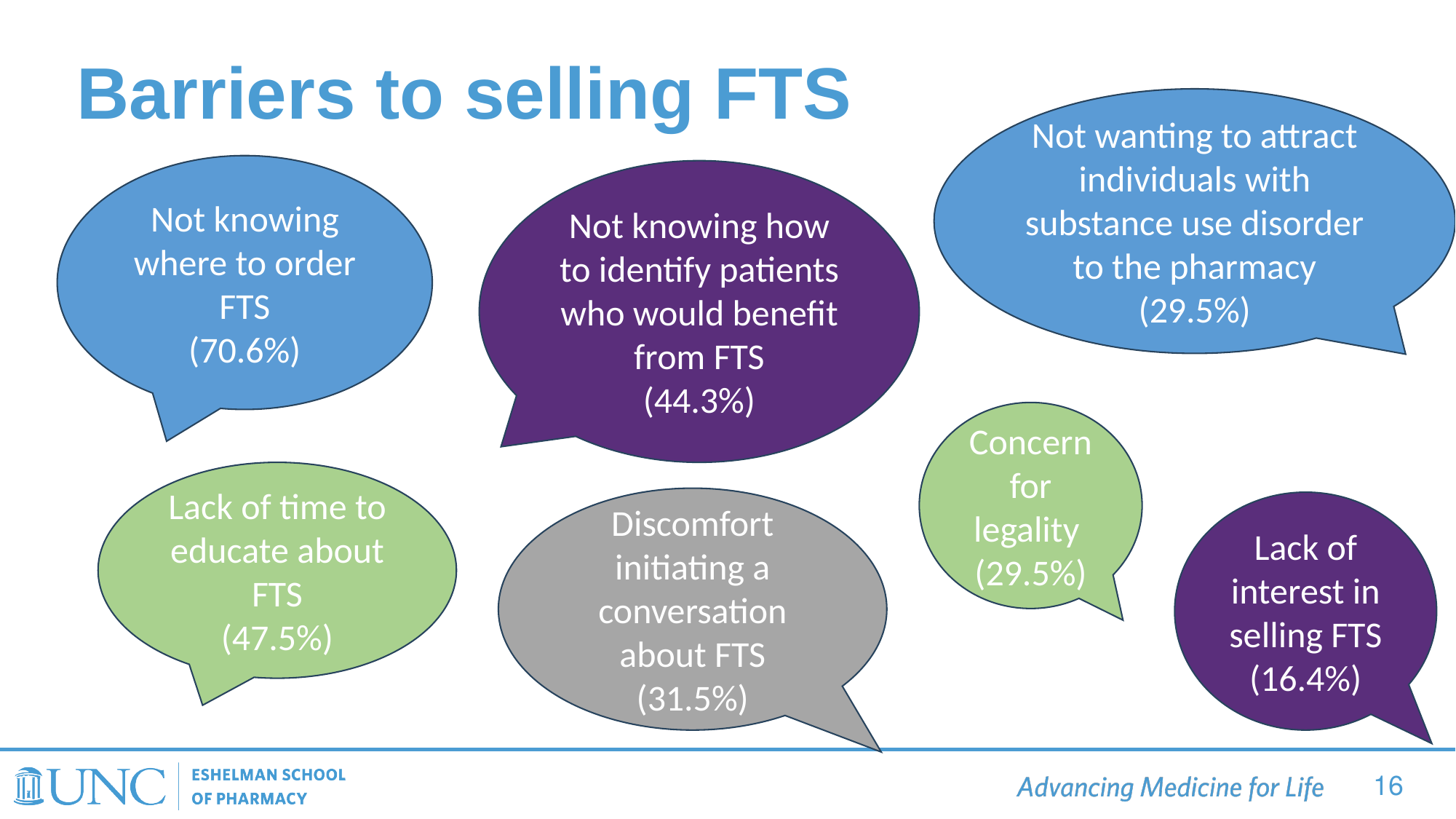

Barriers to selling FTS
Not wanting to attract individuals with substance use disorder to the pharmacy
(29.5%)
Not knowing where to order FTS
(70.6%)
Not knowing how to identify patients who would benefit from FTS
(44.3%)
Concern for legality
(29.5%)
Lack of time to educate about FTS
(47.5%)
Discomfort initiating a conversation about FTS (31.5%)
Lack of interest in selling FTS (16.4%)